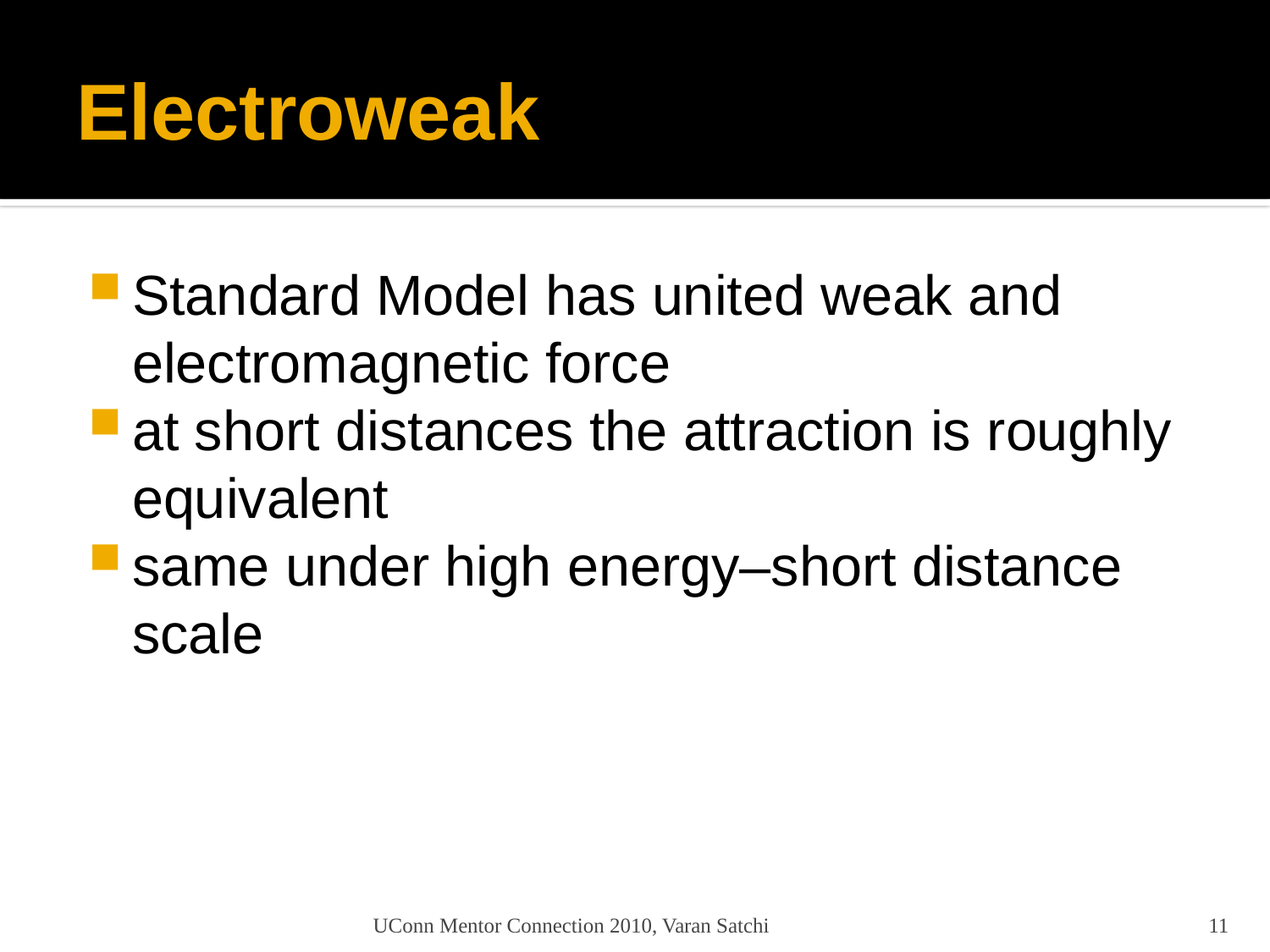

# Electroweak
Standard Model has united weak and electromagnetic force
at short distances the attraction is roughly equivalent
same under high energy–short distance scale
UConn Mentor Connection 2010, Varan Satchi
11